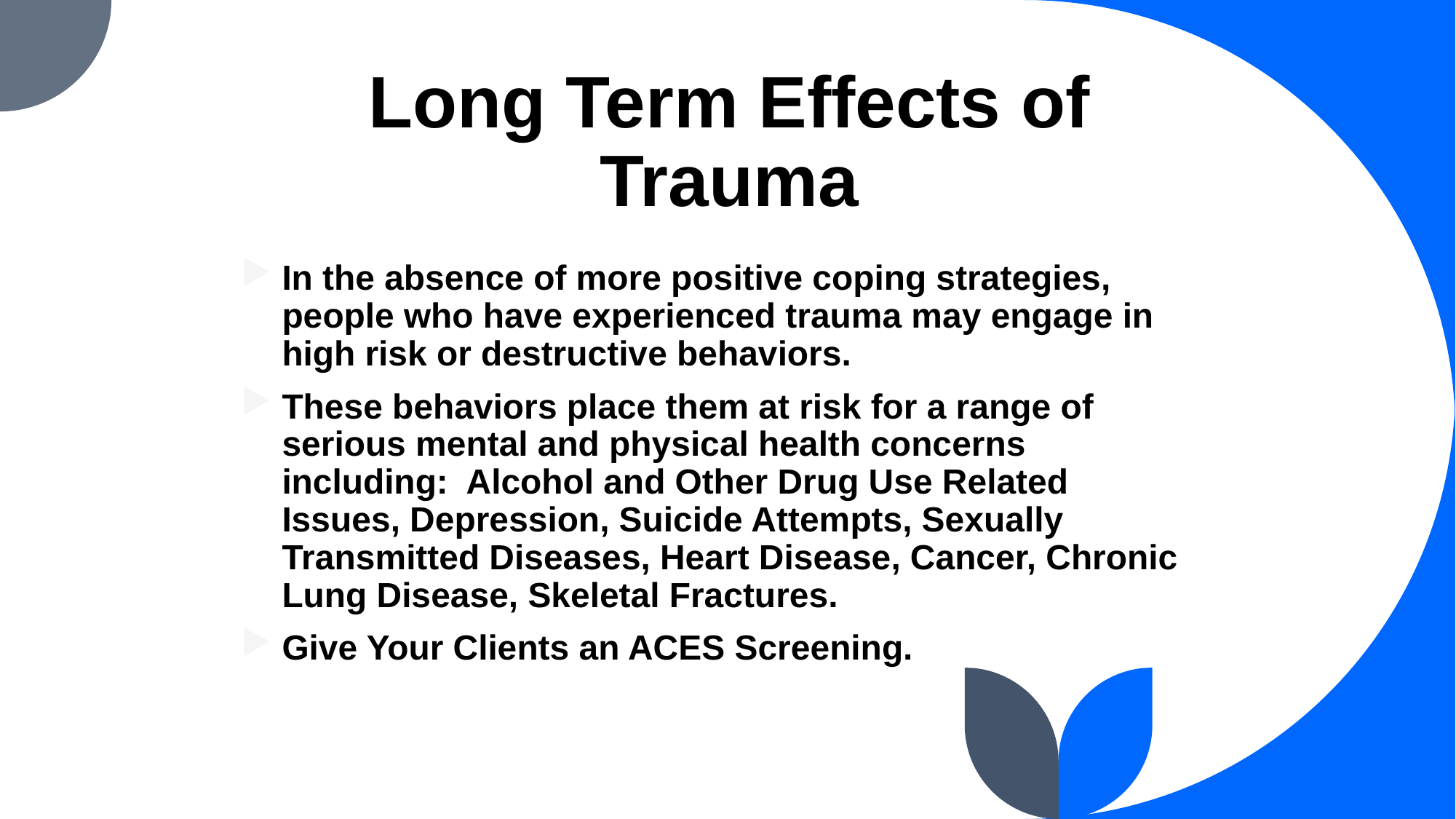

# Long Term Effects of Trauma
In the absence of more positive coping strategies, people who have experienced trauma may engage in high risk or destructive behaviors.
These behaviors place them at risk for a range of serious mental and physical health concerns including:  Alcohol and Other Drug Use Related Issues, Depression, Suicide Attempts, Sexually Transmitted Diseases, Heart Disease, Cancer, Chronic Lung Disease, Skeletal Fractures.
Give Your Clients an ACES Screening.